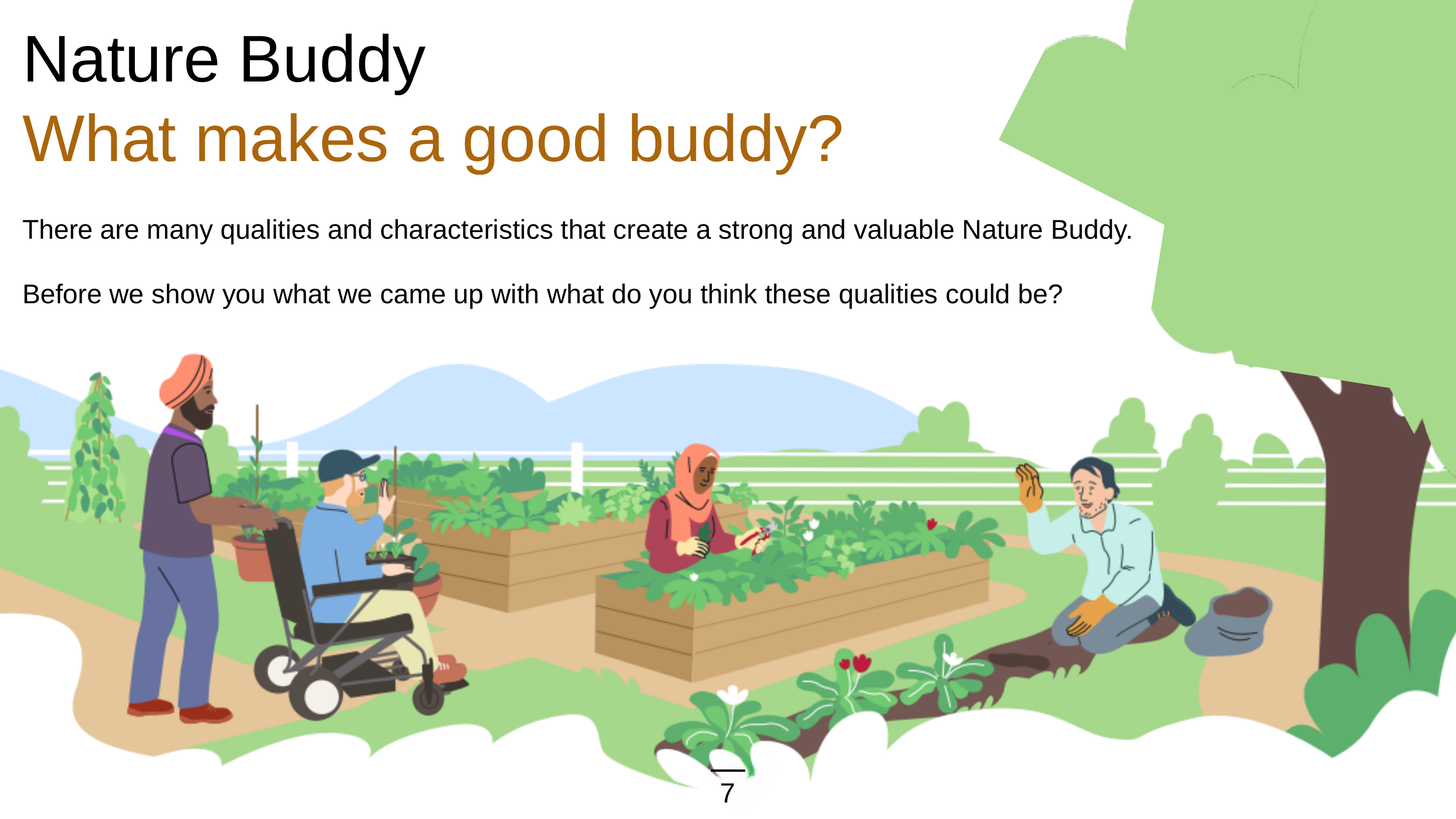

Nature Buddy
What makes a good buddy?
There are many qualities and characteristics that create a strong and valuable Nature Buddy.

Before we show you what we came up with what do you think these qualities could be?

7